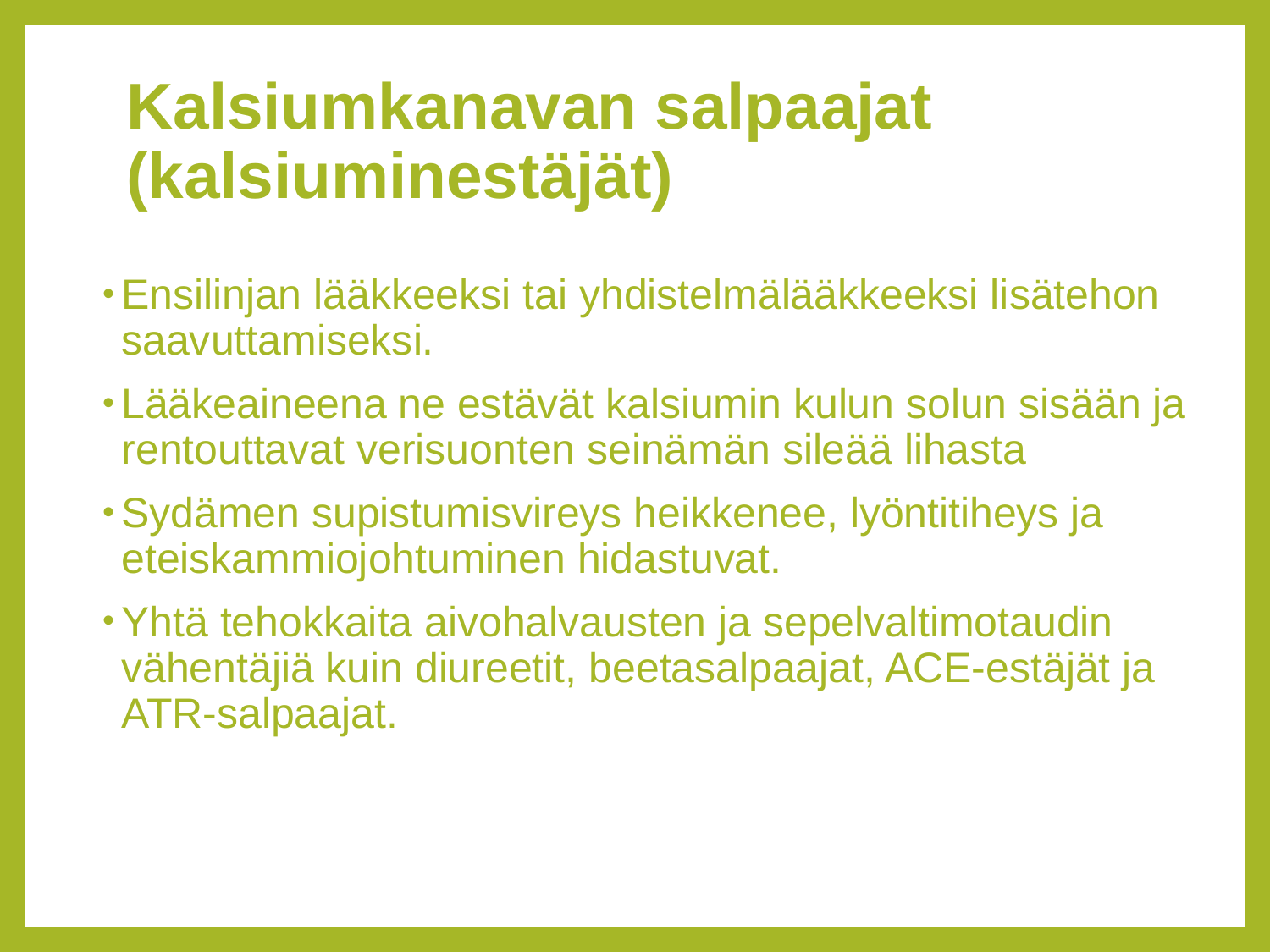

# Kalsiumkanavan salpaajat (kalsiuminestäjät)
Ensilinjan lääkkeeksi tai yhdistelmälääkkeeksi lisätehon saavuttamiseksi.
Lääkeaineena ne estävät kalsiumin kulun solun sisään ja rentouttavat verisuonten seinämän sileää lihasta
Sydämen supistumisvireys heikkenee, lyöntitiheys ja eteiskammiojohtuminen hidastuvat.
Yhtä tehokkaita aivohalvausten ja sepelvaltimotaudin vähentäjiä kuin diureetit, beetasalpaajat, ACE-estäjät ja ATR-salpaajat.